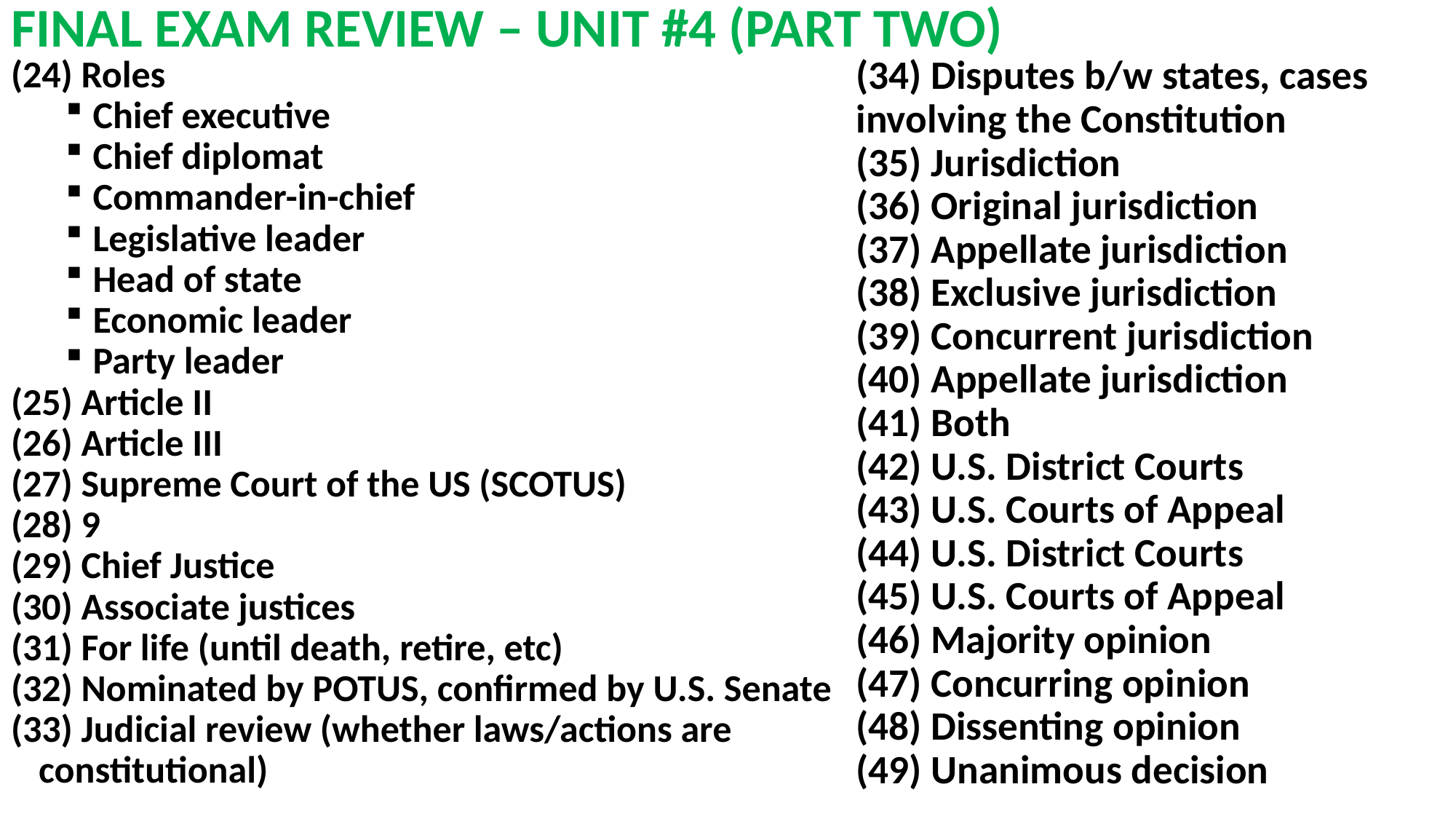

# FINAL EXAM REVIEW – UNIT #4 (PART TWO)
(24) Roles
Chief executive
Chief diplomat
Commander-in-chief
Legislative leader
Head of state
Economic leader
Party leader
(25) Article II
(26) Article III
(27) Supreme Court of the US (SCOTUS)
(28) 9
(29) Chief Justice
(30) Associate justices
(31) For life (until death, retire, etc)
(32) Nominated by POTUS, confirmed by U.S. Senate
(33) Judicial review (whether laws/actions are constitutional)
(34) Disputes b/w states, cases involving the Constitution
(35) Jurisdiction
(36) Original jurisdiction
(37) Appellate jurisdiction
(38) Exclusive jurisdiction
(39) Concurrent jurisdiction
(40) Appellate jurisdiction
(41) Both
(42) U.S. District Courts
(43) U.S. Courts of Appeal
(44) U.S. District Courts
(45) U.S. Courts of Appeal
(46) Majority opinion
(47) Concurring opinion
(48) Dissenting opinion
(49) Unanimous decision